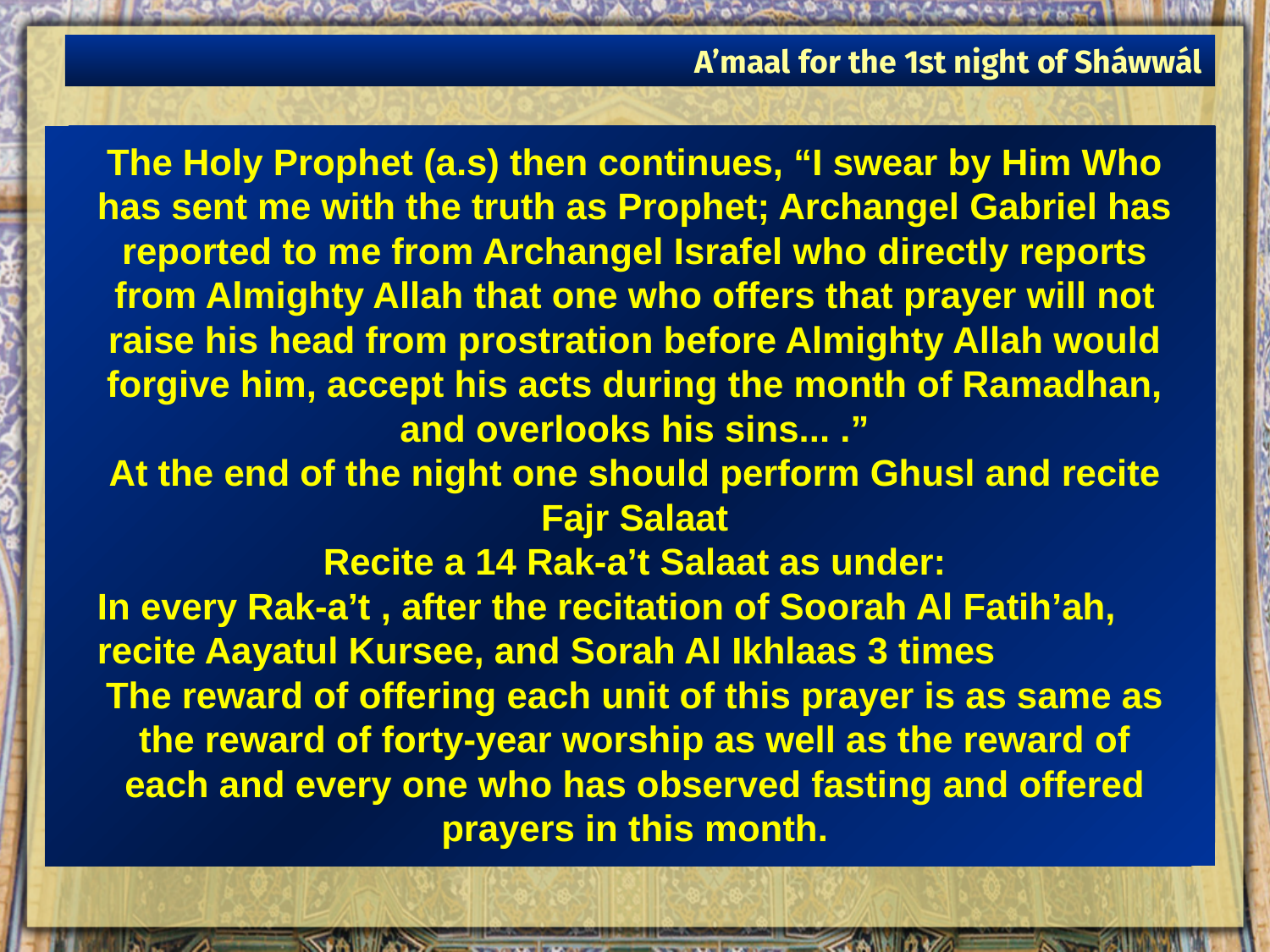

A’maal for the 1st night of Sháwwál

The Holy Prophet (a.s) then continues, “I swear by Him Who has sent me with the truth as Prophet; Archangel Gabriel has reported to me from Archangel Israfel who directly reports from Almighty Allah that one who offers that prayer will not raise his head from prostration before Almighty Allah would forgive him, accept his acts during the month of Ramadhan, and overlooks his sins... .”
At the end of the night one should perform Ghusl and recite Fajr Salaat
Recite a 14 Rak-a’t Salaat as under:
In every Rak-a’t , after the recitation of Soorah Al Fatih’ah, recite Aayatul Kursee, and Sorah Al Ikhlaas 3 times
The reward of offering each unit of this prayer is as same as the reward of forty-year worship as well as the reward of each and every one who has observed fasting and offered prayers in this month.